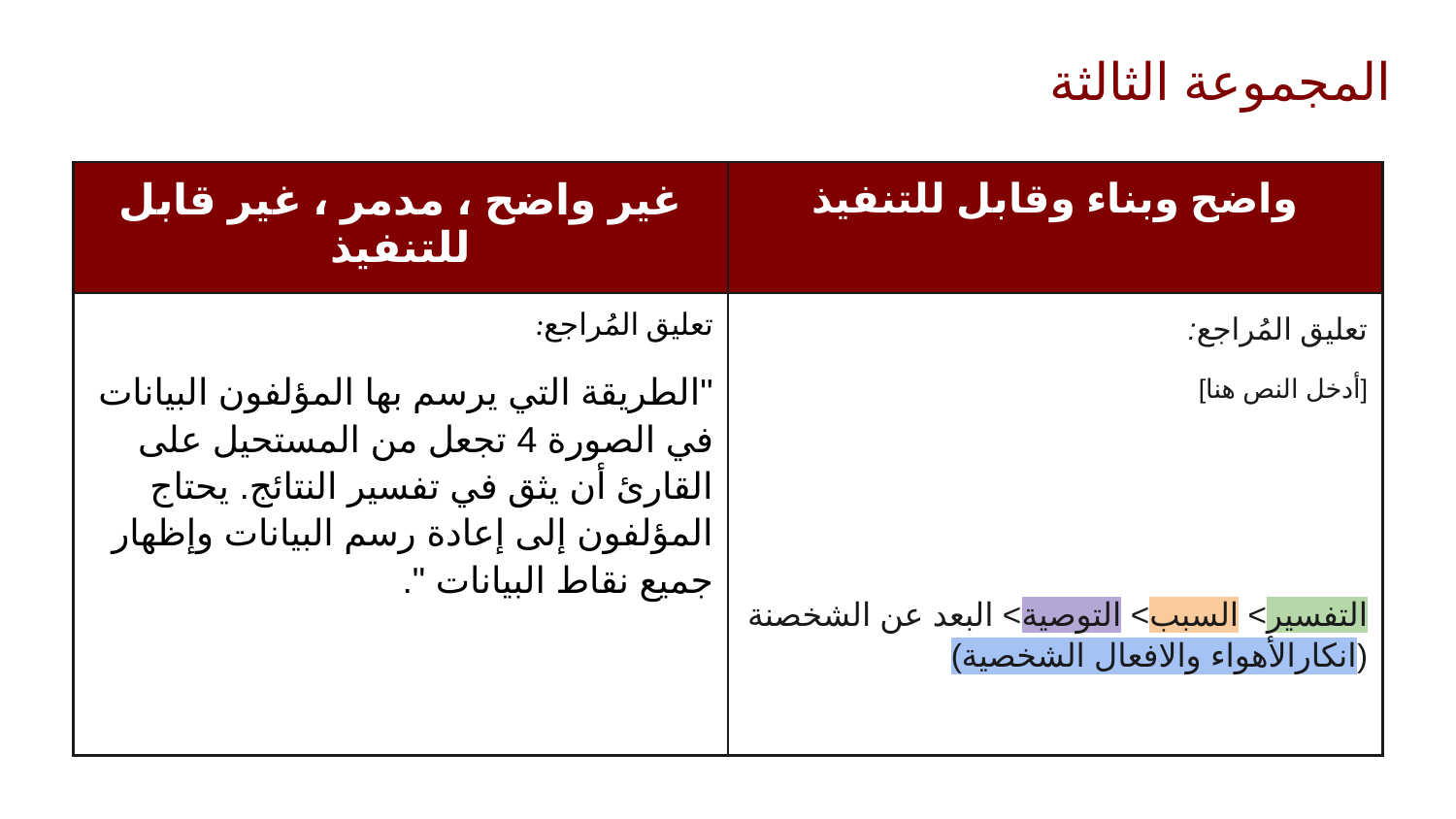

# المجموعة الثالثة
| غير واضح ، مدمر ، غير قابل للتنفيذ | واضح وبناء وقابل للتنفيذ |
| --- | --- |
| تعليق المُراجع: "الطريقة التي يرسم بها المؤلفون البيانات في الصورة 4 تجعل من المستحيل على القارئ أن يثق في تفسير النتائج. يحتاج المؤلفون إلى إعادة رسم البيانات وإظهار جميع نقاط البيانات ". | تعليق المُراجع: [أدخل النص هنا] التفسير> السبب> التوصية> البعد عن الشخصنة (انكارالأهواء والافعال الشخصية) |